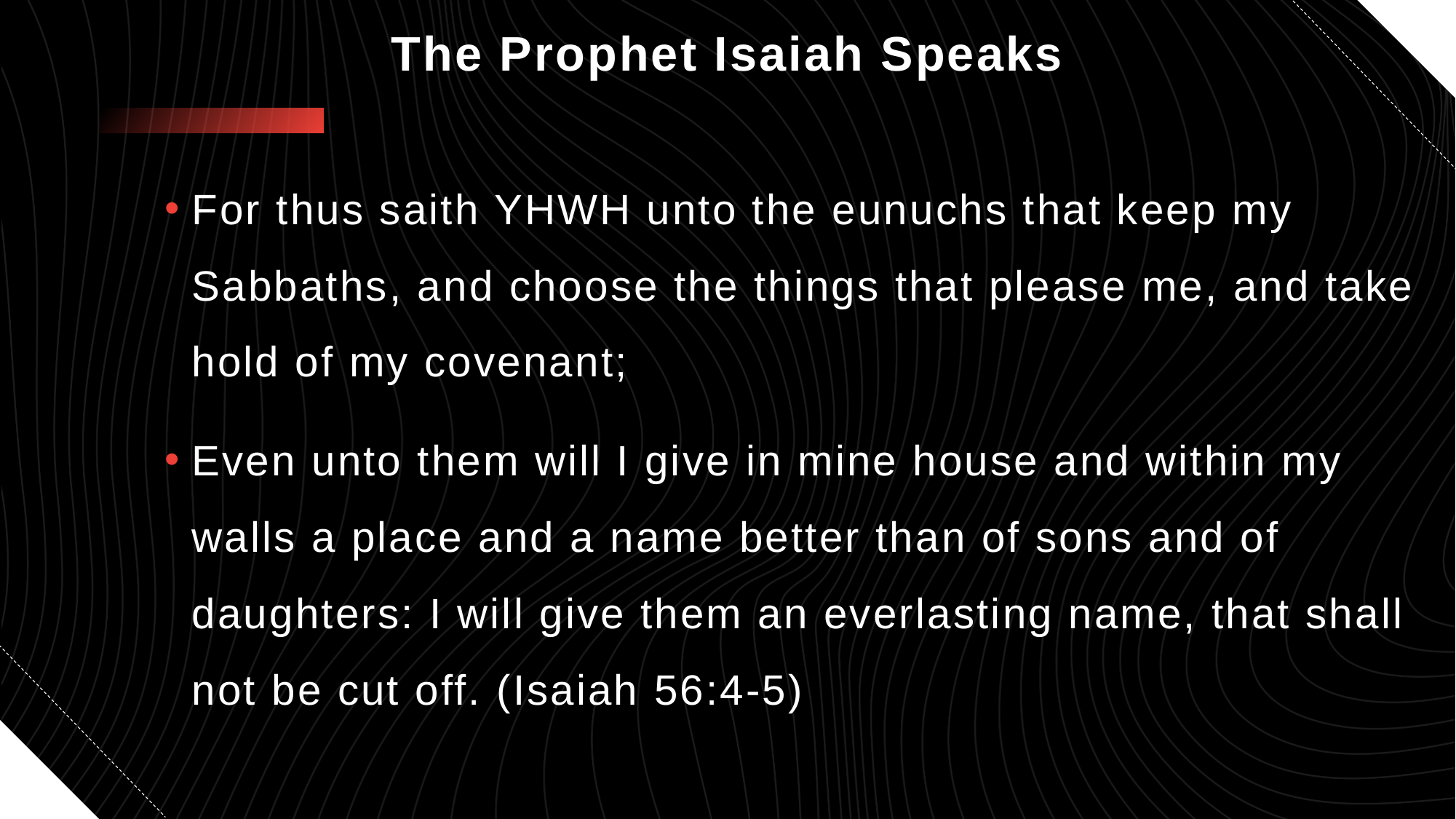

# The Prophet Isaiah Speaks
For thus saith YHWH unto the eunuchs that keep my Sabbaths, and choose the things that please me, and take hold of my covenant;
Even unto them will I give in mine house and within my walls a place and a name better than of sons and of daughters: I will give them an everlasting name, that shall not be cut off. (Isaiah 56:4-5)